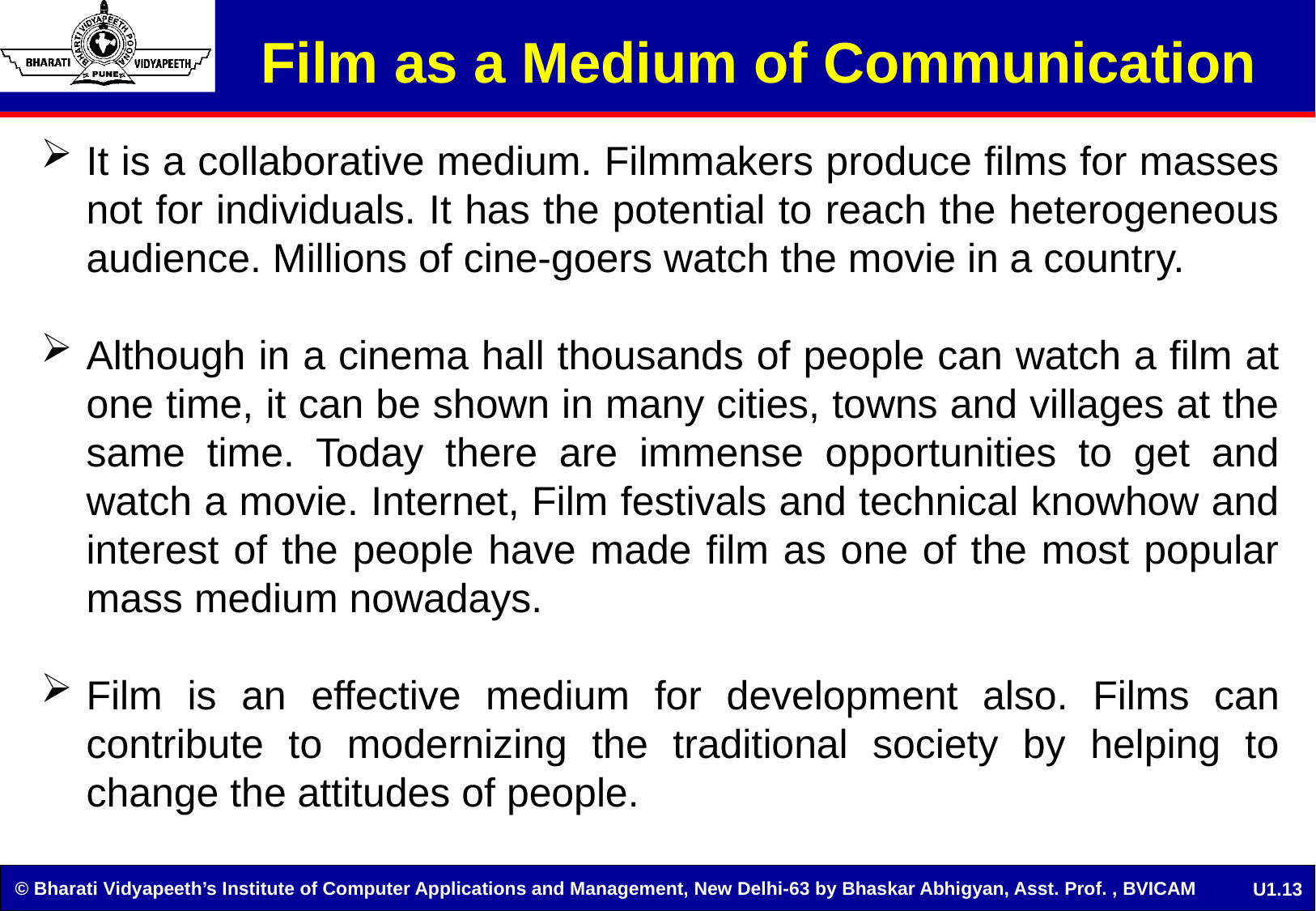

# Film as a Medium of Communication
It is a collaborative medium. Filmmakers produce films for masses not for individuals. It has the potential to reach the heterogeneous audience. Millions of cine-goers watch the movie in a country.

Although in a cinema hall thousands of people can watch a film at one time, it can be shown in many cities, towns and villages at the same time. Today there are immense opportunities to get and watch a movie. Internet, Film festivals and technical knowhow and interest of the people have made film as one of the most popular mass medium nowadays.

Film is an effective medium for development also. Films can contribute to modernizing the traditional society by helping to change the attitudes of people.